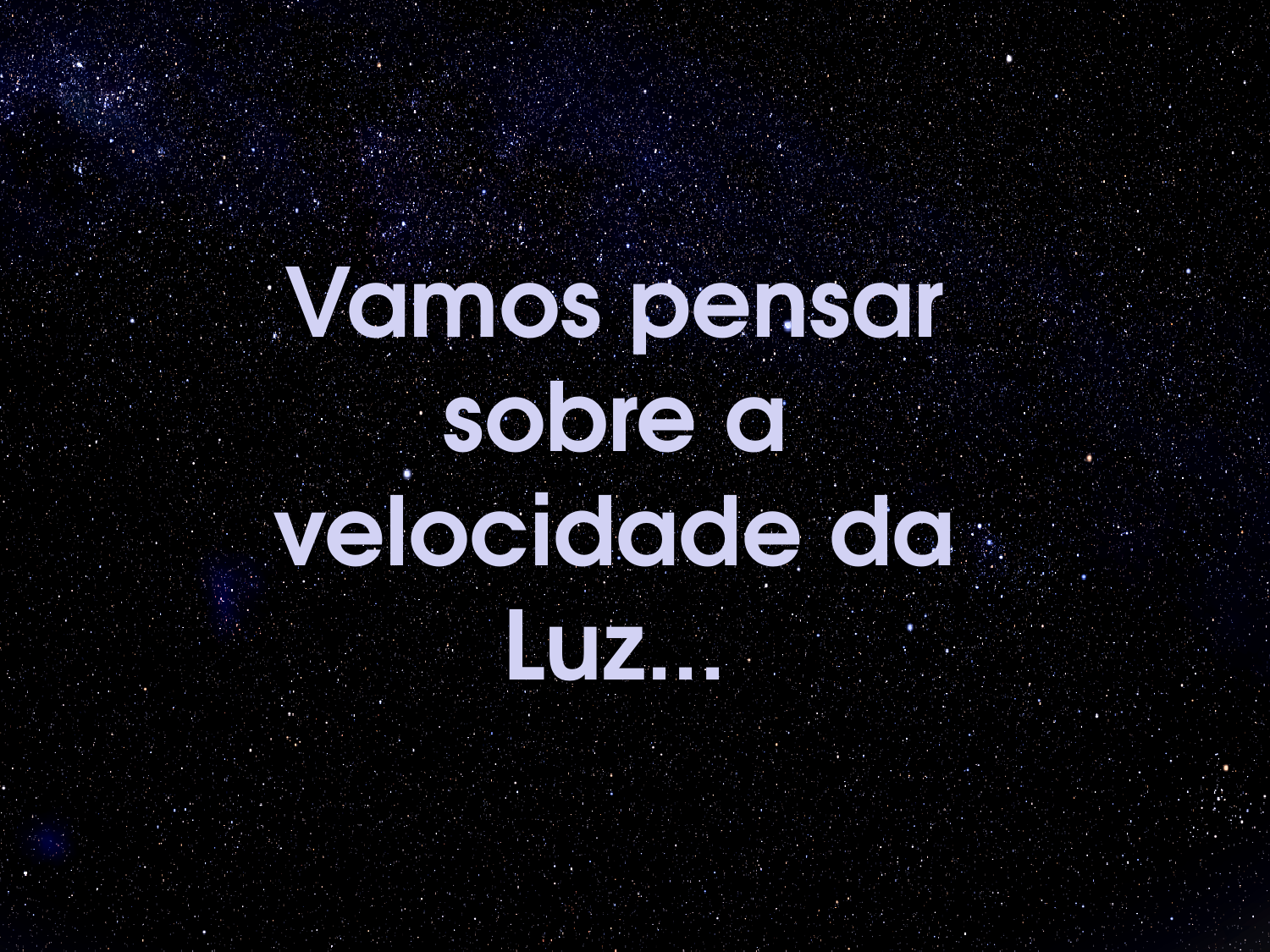

Vamos pensar sobre a velocidade da Luz...